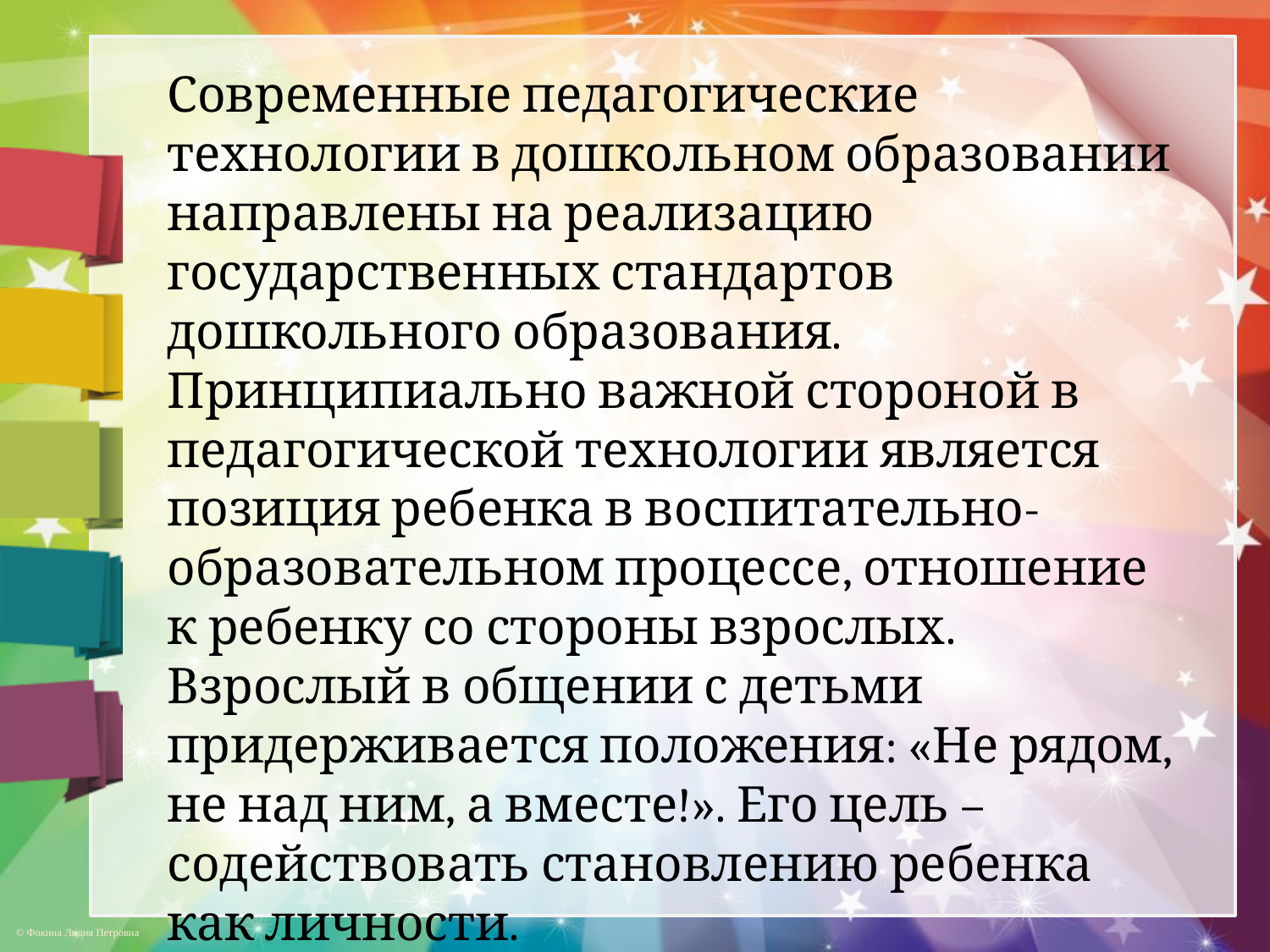

Современные педагогические технологии в дошкольном образовании направлены на реализацию государственных стандартов дошкольного образования. Принципиально важной стороной в педагогической технологии является позиция ребенка в воспитательно-образовательном процессе, отношение к ребенку со стороны взрослых. Взрослый в общении с детьми придерживается положения: «Не рядом, не над ним, а вместе!». Его цель – содействовать становлению ребенка как личности.